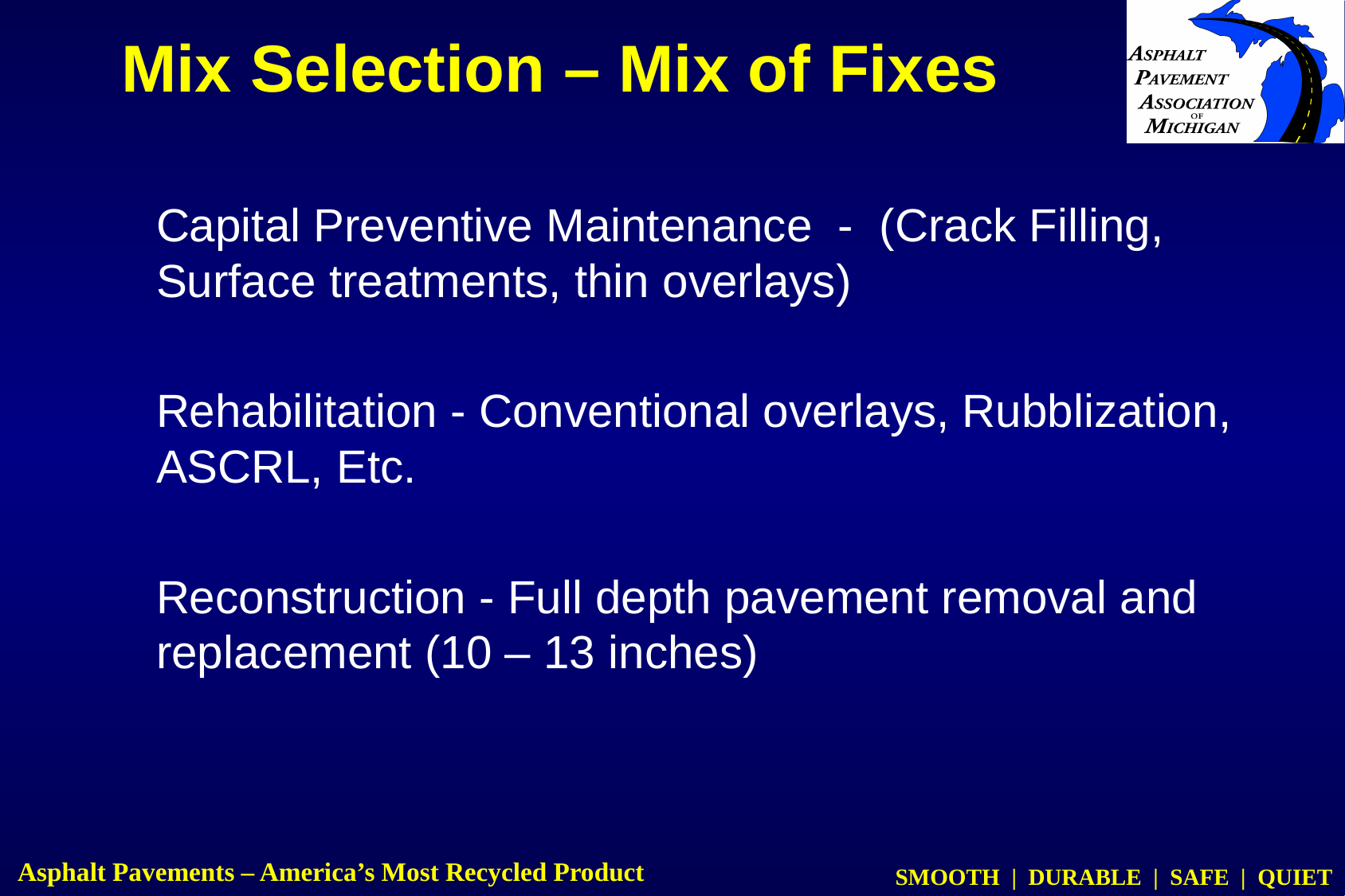

Mix Selection – Mix of Fixes
Capital Preventive Maintenance  -  (Crack Filling, Surface treatments, thin overlays)

Rehabilitation - Conventional overlays, Rubblization, ASCRL, Etc.

Reconstruction - Full depth pavement removal and replacement (10 – 13 inches)